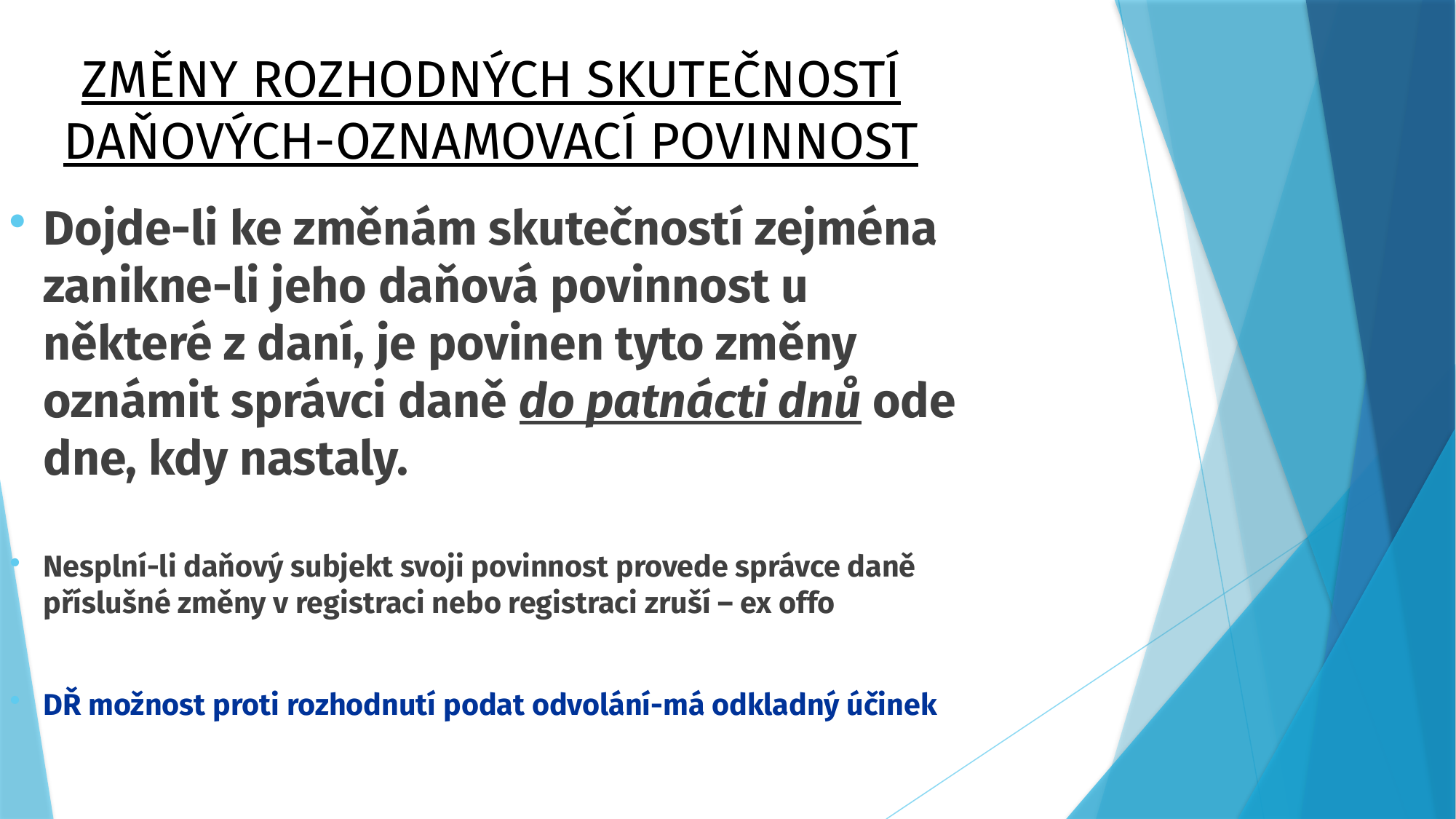

Změny rozhodných skutečností
daňových-OZNAMOVACÍ povinnost
Dojde-li ke změnám skutečností zejména zanikne-li jeho daňová povinnost u některé z daní, je povinen tyto změny oznámit správci daně do patnácti dnů ode dne, kdy nastaly.

Nesplní-li daňový subjekt svoji povinnost provede správce daně příslušné změny v registraci nebo registraci zruší – ex offo

DŘ možnost proti rozhodnutí podat odvolání-má odkladný účinek